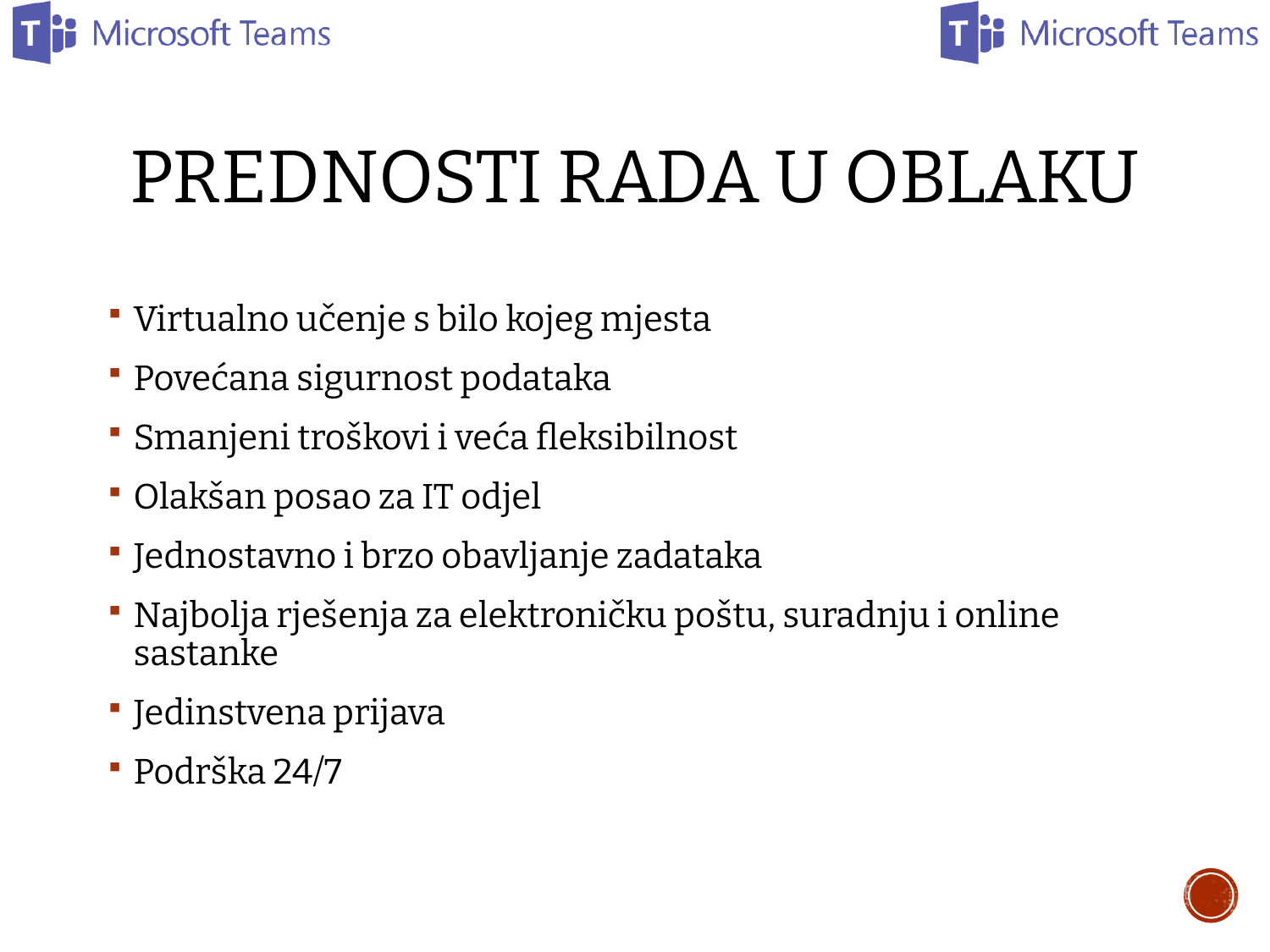

# Prednosti rada u oblaku
Virtualno učenje s bilo kojeg mjesta
Povećana sigurnost podataka
Smanjeni troškovi i veća fleksibilnost
Olakšan posao za IT odjel
Jednostavno i brzo obavljanje zadataka
Najbolja rješenja za elektroničku poštu, suradnju i online sastanke
Jedinstvena prijava
Podrška 24/7